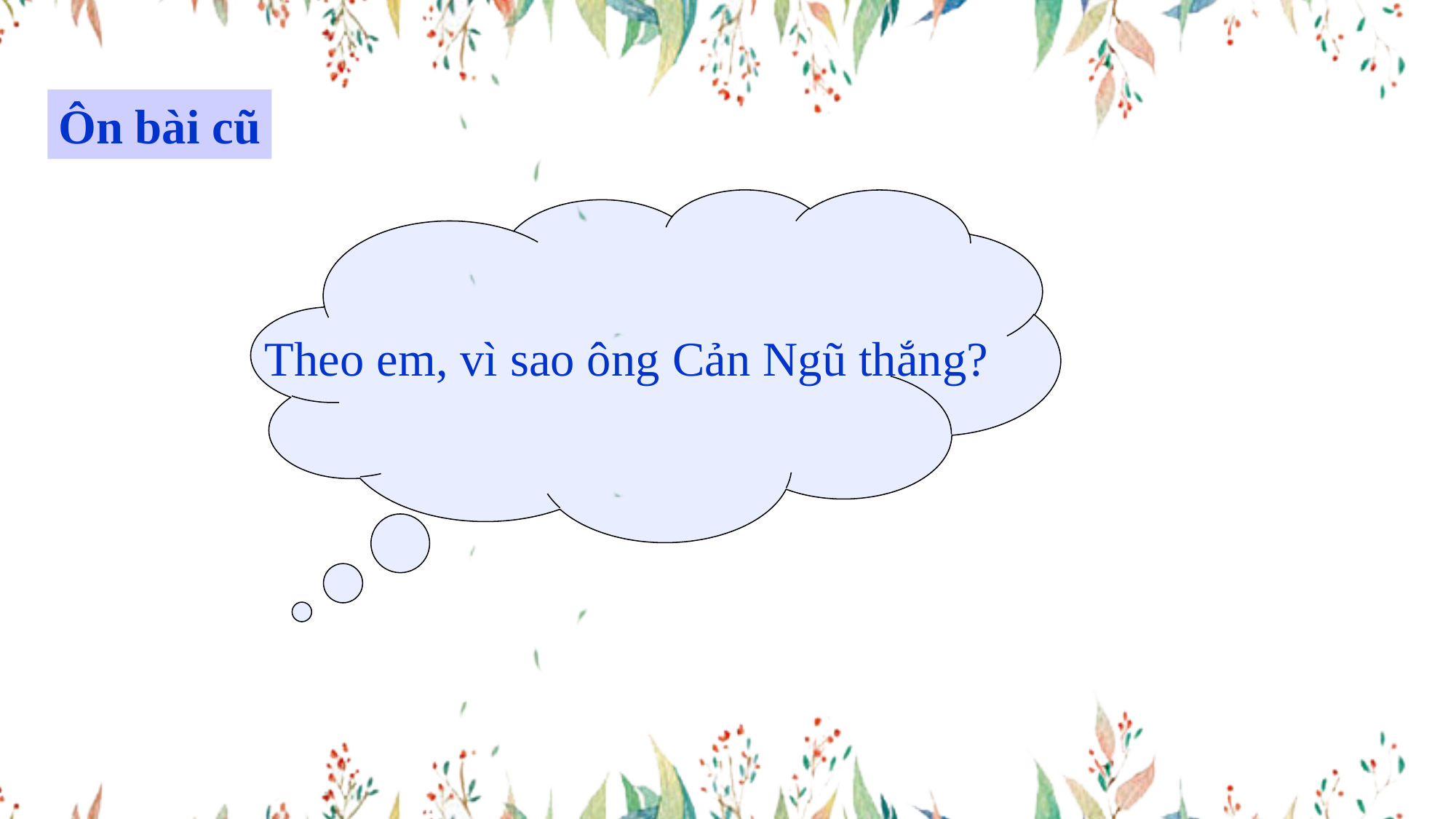

Ôn bài cũ
Theo em, vì sao ông Cản Ngũ thắng?